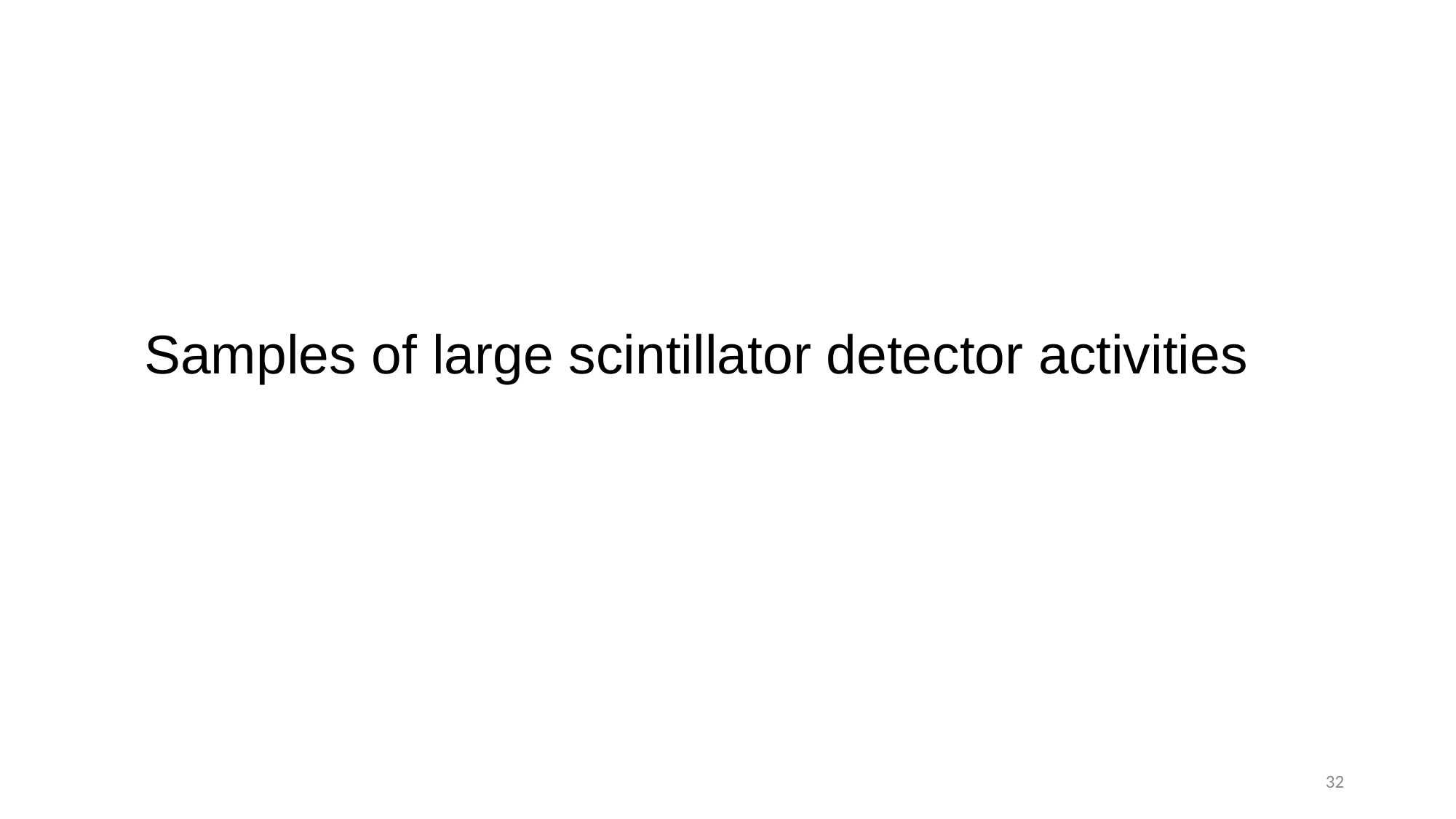

Samples of large scintillator detector activities
32